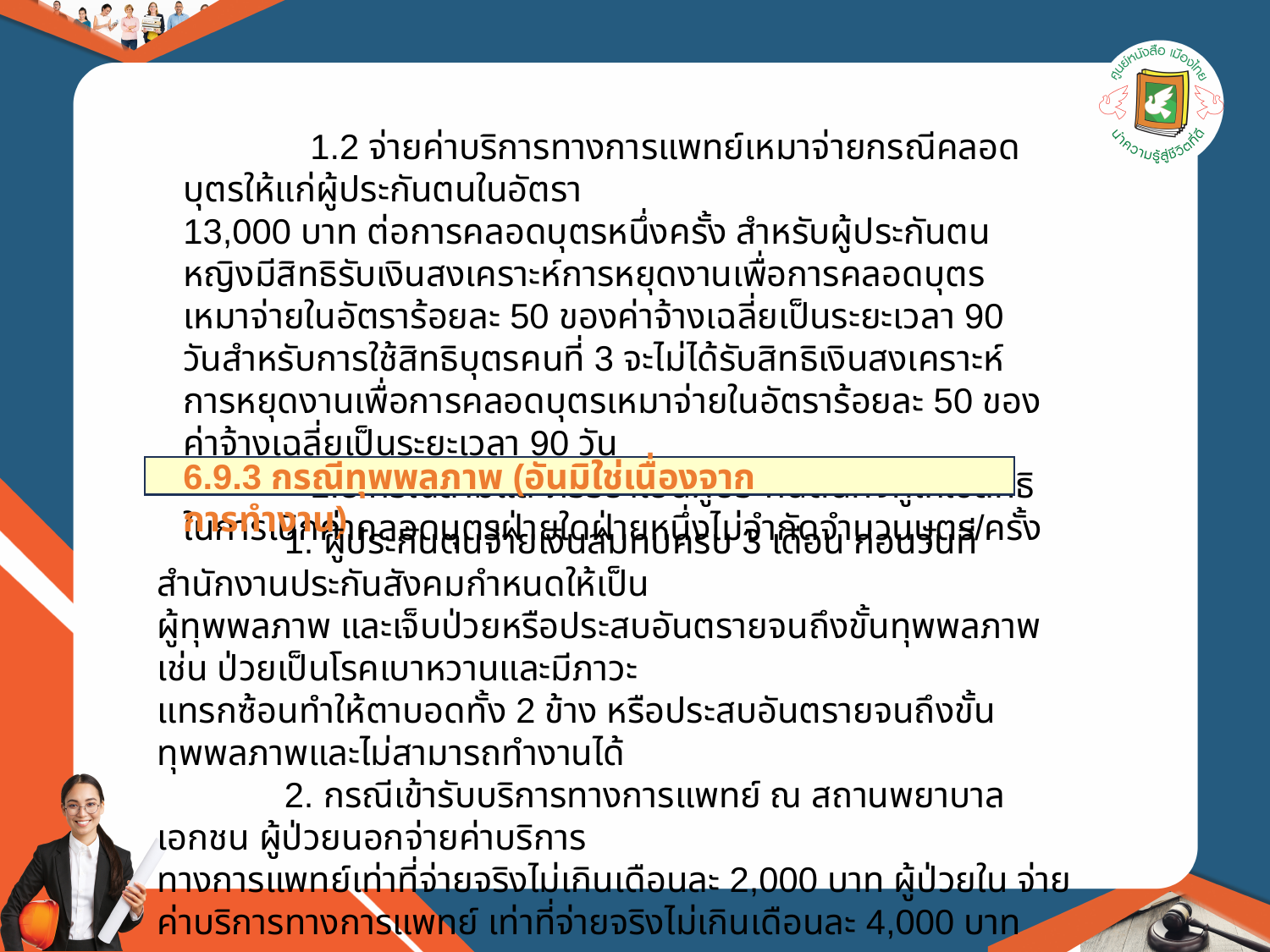

1.2 จ่ายค่าบริการทางการแพทย์เหมาจ่ายกรณีคลอดบุตรให้แก่ผู้ประกันตนในอัตรา
13,000 บาท ต่อการคลอดบุตรหนึ่งครั้ง สำหรับผู้ประกันตนหญิงมีสิทธิรับเงินสงเคราะห์การหยุดงานเพื่อการคลอดบุตรเหมาจ่ายในอัตราร้อยละ 50 ของค่าจ้างเฉลี่ยเป็นระยะเวลา 90 วันสำหรับการใช้สิทธิบุตรคนที่ 3 จะไม่ได้รับสิทธิเงินสงเคราะห์การหยุดงานเพื่อการคลอดบุตรเหมาจ่ายในอัตราร้อยละ 50 ของค่าจ้างเฉลี่ยเป็นระยะเวลา 90 วัน
	1.3 กรณีสามีและภรรยาเป็นผู้ประกันตนทั้งคู่ให้ใช้สิทธิในการเบิกค่าคลอดบุตรฝ่ายใดฝ่ายหนึ่งไม่จำกัดจำนวนบุตร/ครั้ง
6.9.3 กรณีทุพพลภาพ (อันมิใช่เนื่องจากการทำงาน)

	1. ผู้ประกันตนจ่ายเงินสมทบครบ 3 เดือน ก่อนวันที่สำนักงานประกันสังคมกำหนดให้เป็น
ผู้ทุพพลภาพ และเจ็บป่วยหรือประสบอันตรายจนถึงขั้นทุพพลภาพ เช่น ป่วยเป็นโรคเบาหวานและมีภาวะ
แทรกซ้อนทำให้ตาบอดทั้ง 2 ข้าง หรือประสบอันตรายจนถึงขั้นทุพพลภาพและไม่สามารถทำงานได้
	2. กรณีเข้ารับบริการทางการแพทย์ ณ สถานพยาบาลเอกชน ผู้ป่วยนอกจ่ายค่าบริการ
ทางการแพทย์เท่าที่จ่ายจริงไม่เกินเดือนละ 2,000 บาท ผู้ป่วยใน จ่ายค่าบริการทางการแพทย์ เท่าที่จ่ายจริงไม่เกินเดือนละ 4,000 บาท